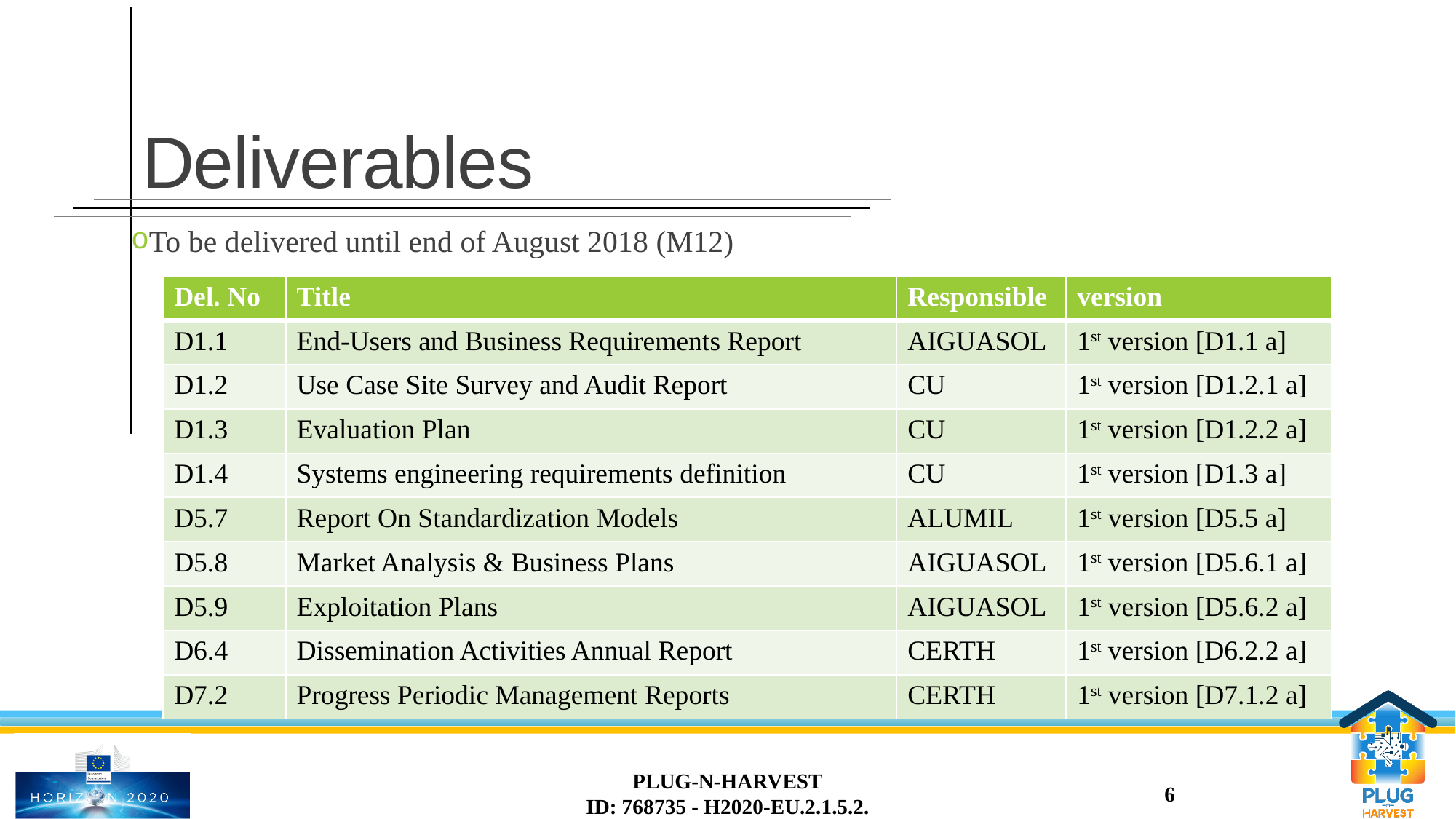

# Deliverables
To be delivered until end of August 2018 (M12)

| Del. No | Title | Responsible | version |
| --- | --- | --- | --- |
| D1.1 | End-Users and Business Requirements Report | AIGUASOL | 1st version [D1.1 a] |
| D1.2 | Use Case Site Survey and Audit Report | CU | 1st version [D1.2.1 a] |
| D1.3 | Evaluation Plan | CU | 1st version [D1.2.2 a] |
| D1.4 | Systems engineering requirements definition | CU | 1st version [D1.3 a] |
| D5.7 | Report On Standardization Models | ALUMIL | 1st version [D5.5 a] |
| D5.8 | Market Analysis & Business Plans | AIGUASOL | 1st version [D5.6.1 a] |
| D5.9 | Exploitation Plans | AIGUASOL | 1st version [D5.6.2 a] |
| D6.4 | Dissemination Activities Annual Report | CERTH | 1st version [D6.2.2 a] |
| D7.2 | Progress Periodic Management Reports | CERTH | 1st version [D7.1.2 a] |
PLUG-N-HARVEST
ID: 768735 - H2020-EU.2.1.5.2.
6